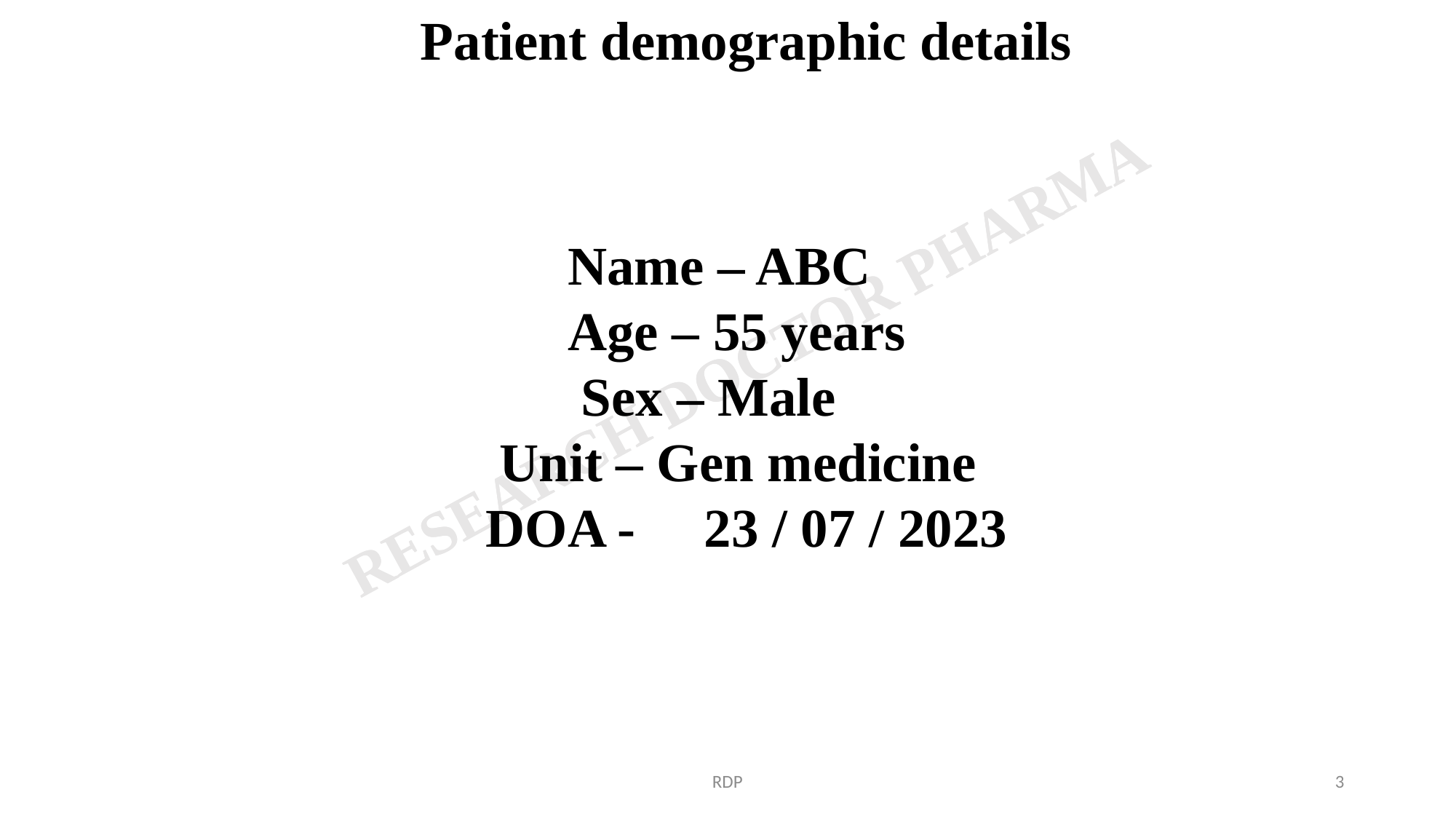

Patient demographic details
      Name – ABC
      Age – 55 years
       Sex – Male
 Unit – Gen medicine
DOA - 	23 / 07 / 2023
RDP
3